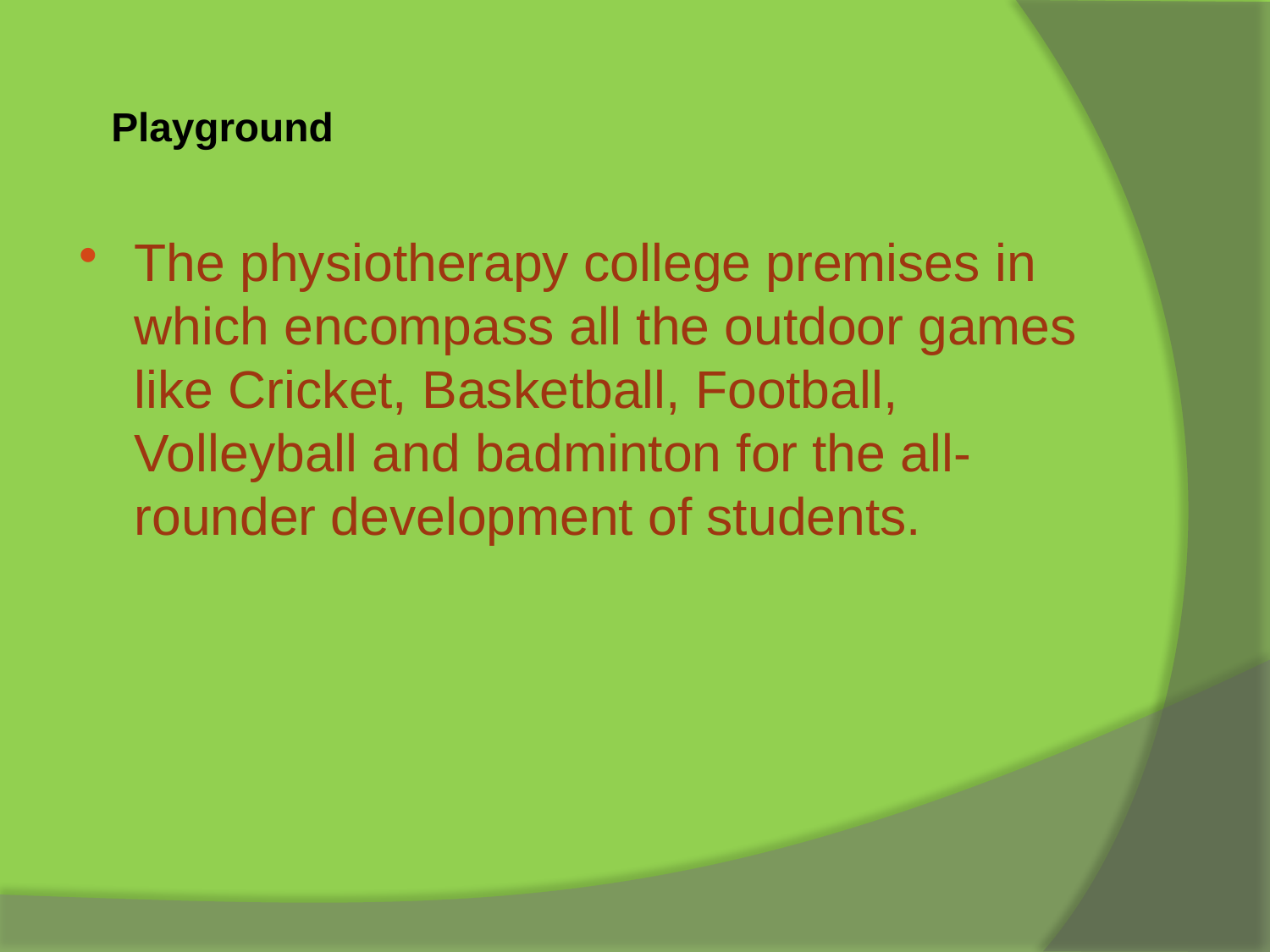

# Playground
The physiotherapy college premises in which encompass all the outdoor games like Cricket, Basketball, Football, Volleyball and badminton for the all-rounder development of students.